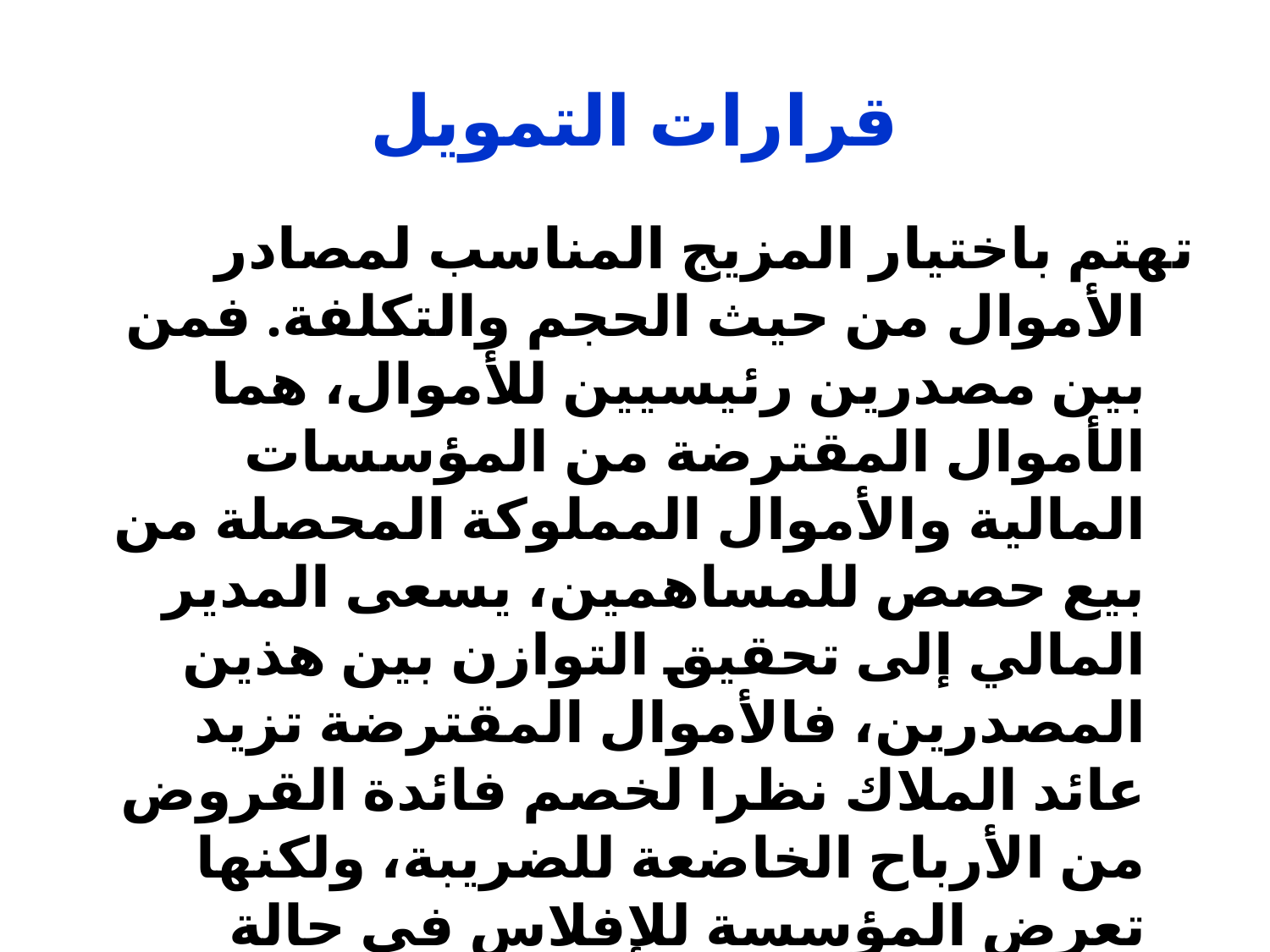

# قرارات التمويل
تهتم باختيار المزيج المناسب لمصادر الأموال من حيث الحجم والتكلفة. فمن بين مصدرين رئيسيين للأموال، هما الأموال المقترضة من المؤسسات المالية والأموال المملوكة المحصلة من بيع حصص للمساهمين، يسعى المدير المالي إلى تحقيق التوازن بين هذين المصدرين، فالأموال المقترضة تزيد عائد الملاك نظرا لخصم فائدة القروض من الأرباح الخاضعة للضريبة، ولكنها تعرض المؤسسة للإفلاس في حالة فشلها في سداد القروض عند الاستحقاق، أما الأموال المملوكة فرغم ارتفاع تكلفتها نسبيا إلا أنها لا تعرض المؤسسة للإفلاس حتى لو فشلت في تقديم توزيعات Dividends.